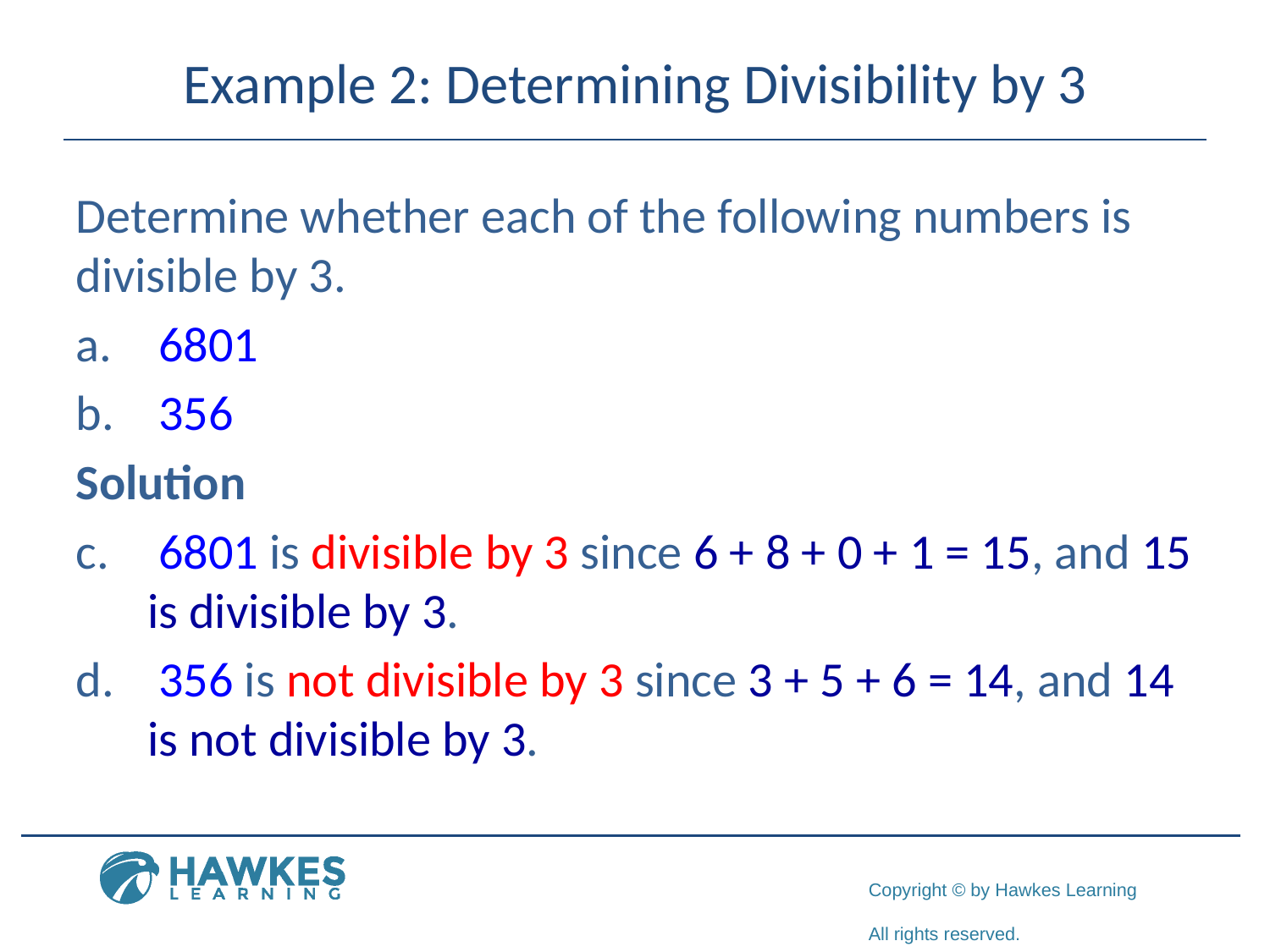

Example 2: Determining Divisibility by 3
Determine whether each of the following numbers is divisible by 3.
 6801
 356
Solution
 6801 is divisible by 3 since 6 + 8 + 0 + 1 = 15, and 15 is divisible by 3.
 356 is not divisible by 3 since 3 + 5 + 6 = 14, and 14 is not divisible by 3.